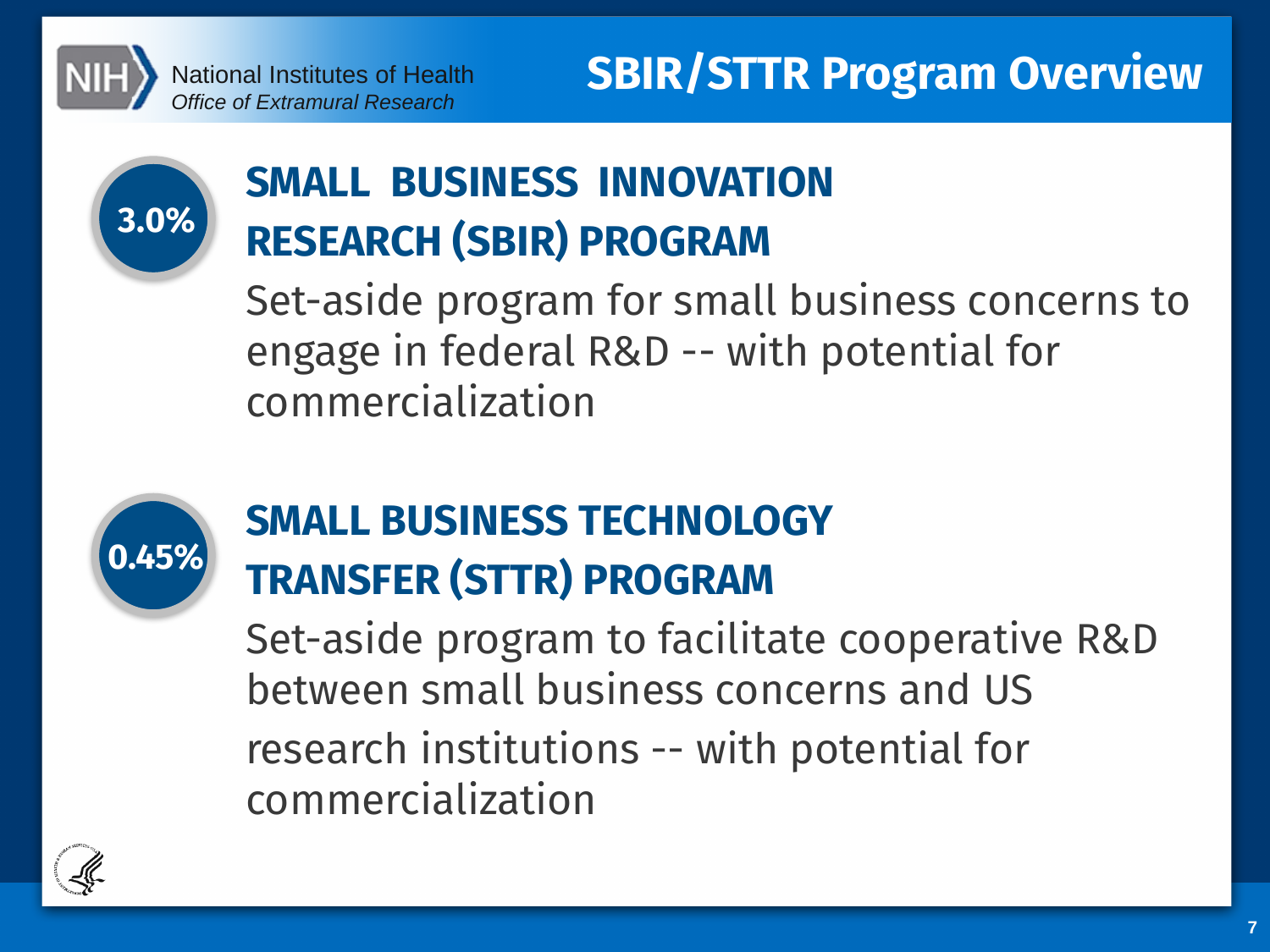

# SBIR/STTR Program Overview
SMALL  BUSINESS  INNOVATION
RESEARCH (SBIR) PROGRAM
Set-aside program for small business concerns to engage in federal R&D -- with potential for commercialization

SMALL BUSINESS TECHNOLOGY
TRANSFER (STTR) PROGRAM
Set-aside program to facilitate cooperative R&D between small business concerns and US
research institutions -- with potential for commercialization

3.0%

0.45%
7